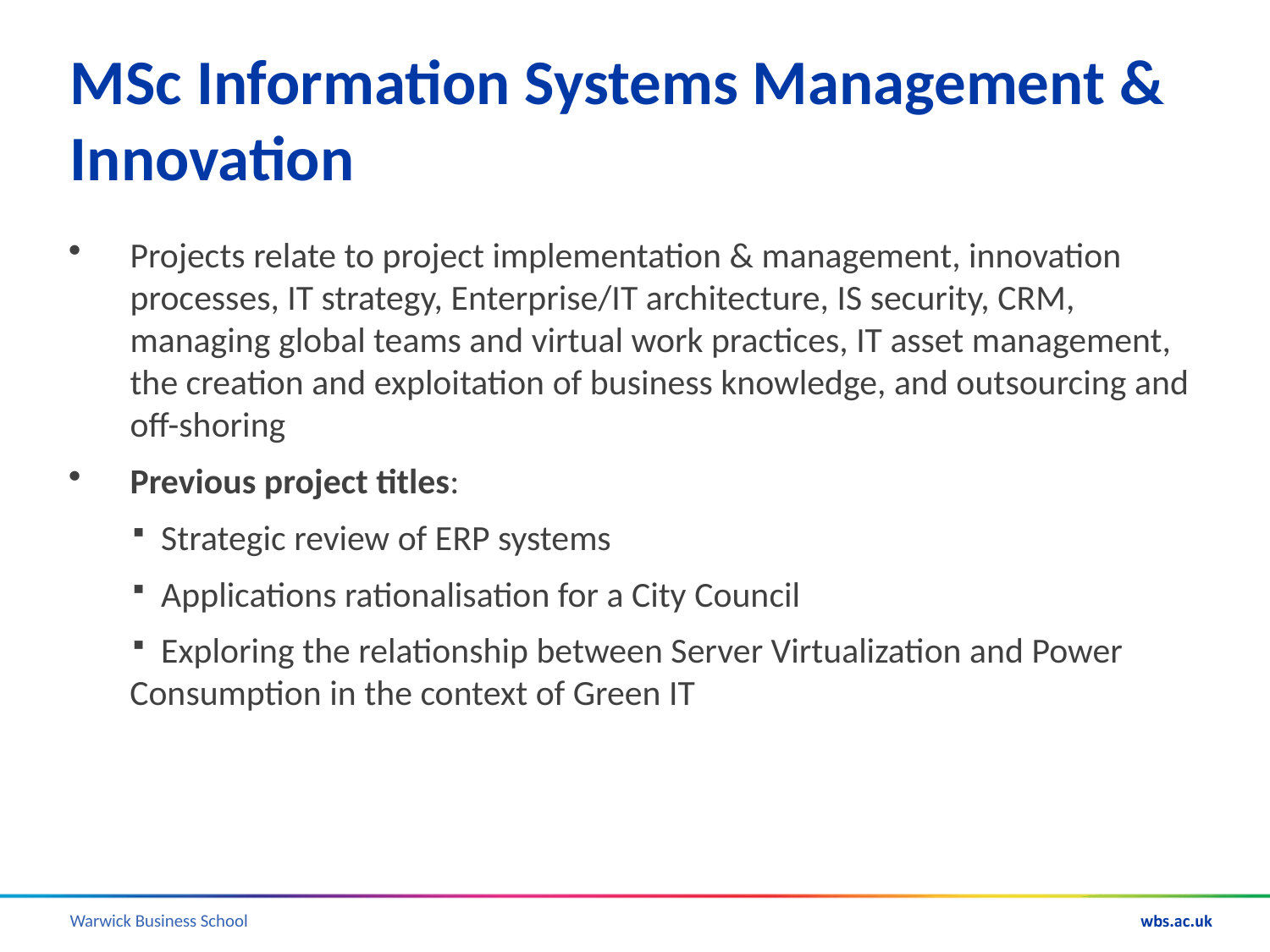

# MSc Information Systems Management & Innovation
Projects relate to project implementation & management, innovation processes, IT strategy, Enterprise/IT architecture, IS security, CRM, managing global teams and virtual work practices, IT asset management, the creation and exploitation of business knowledge, and outsourcing and off-shoring
Previous project titles:
  Strategic review of ERP systems
  Applications rationalisation for a City Council
  Exploring the relationship between Server Virtualization and Power Consumption in the context of Green IT